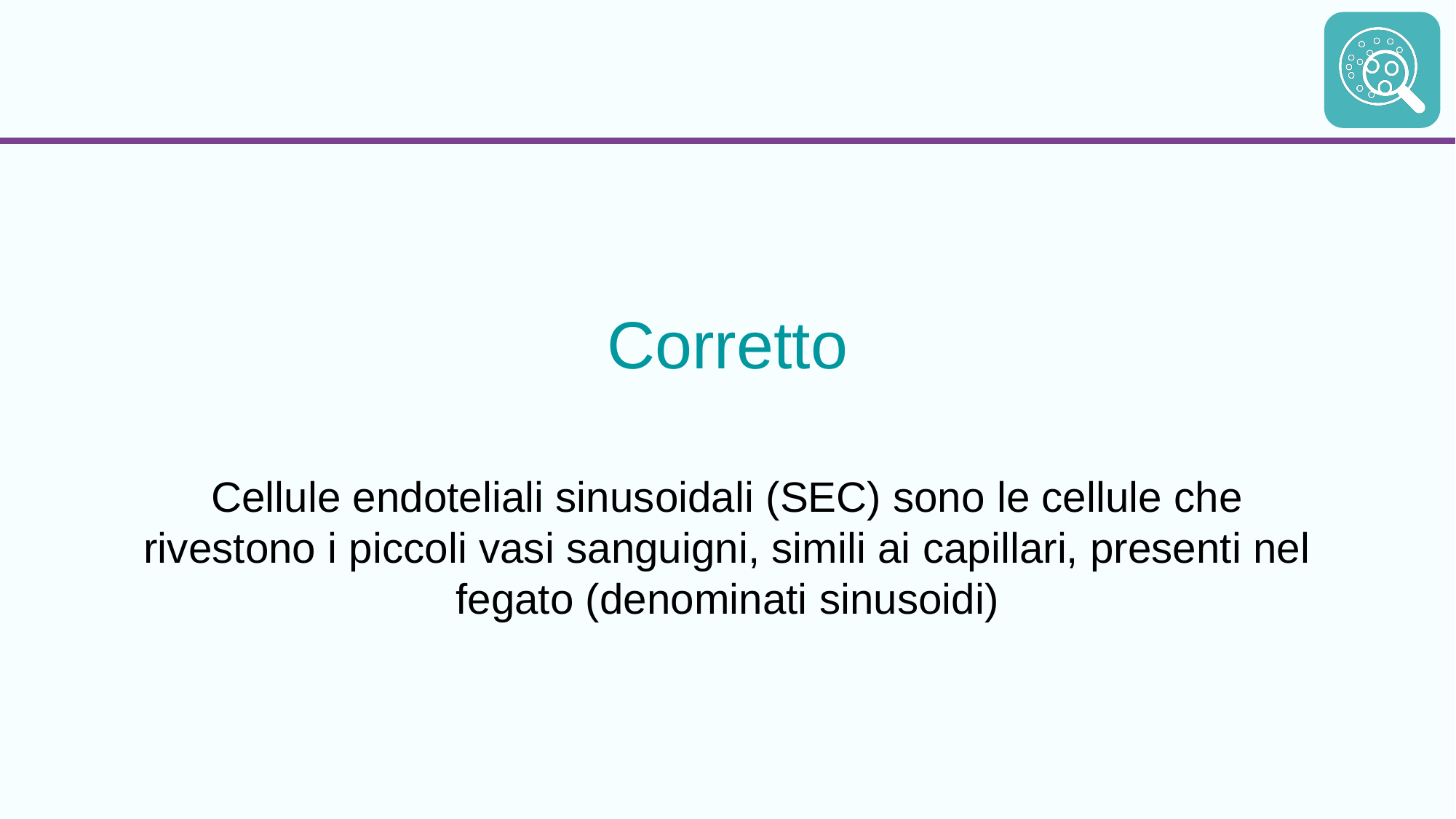

Corretto
Cellule endoteliali sinusoidali (SEC) sono le cellule che rivestono i piccoli vasi sanguigni, simili ai capillari, presenti nel fegato (denominati sinusoidi)